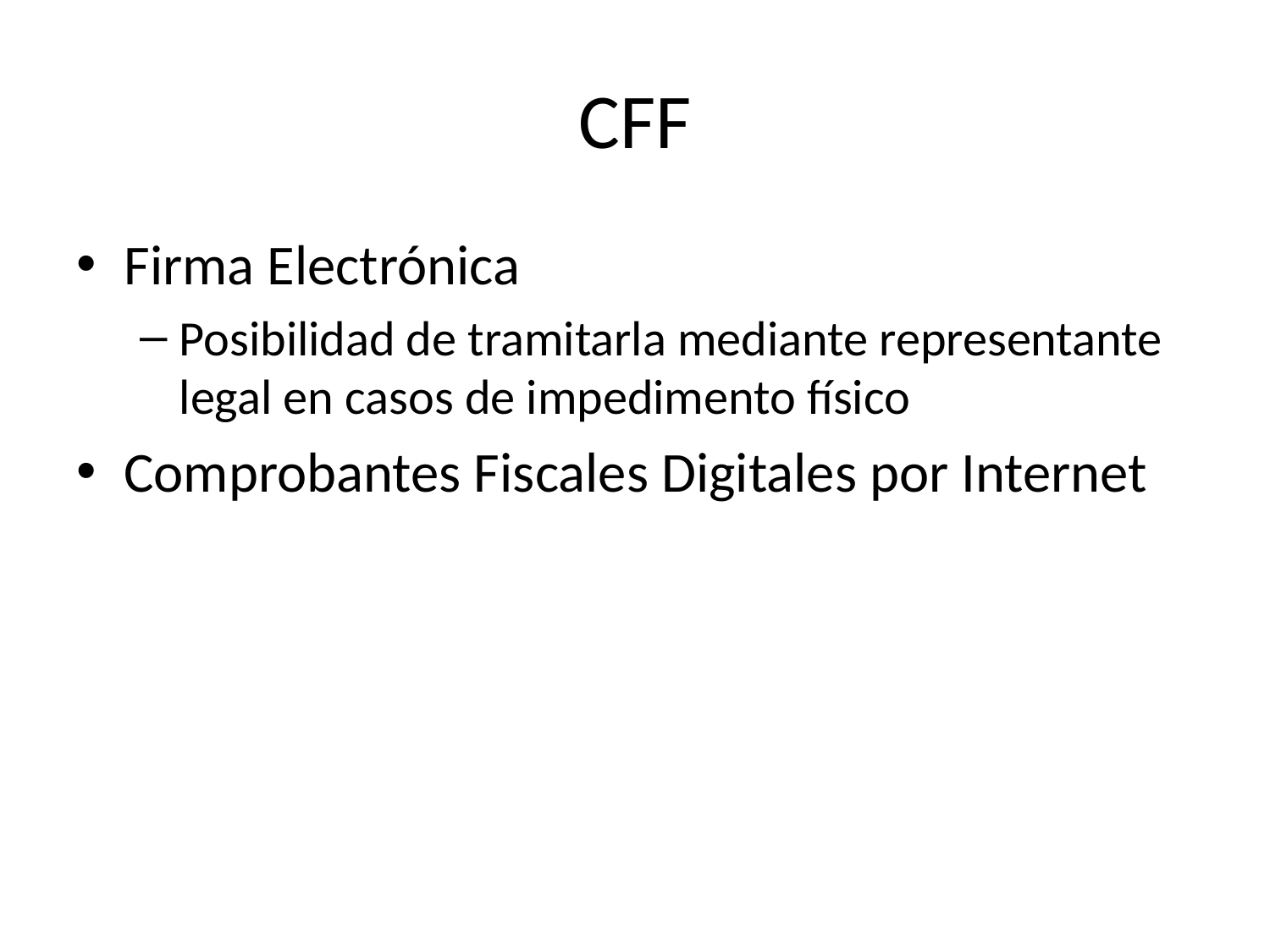

# CFF
Firma Electrónica
Posibilidad de tramitarla mediante representante legal en casos de impedimento físico
Comprobantes Fiscales Digitales por Internet